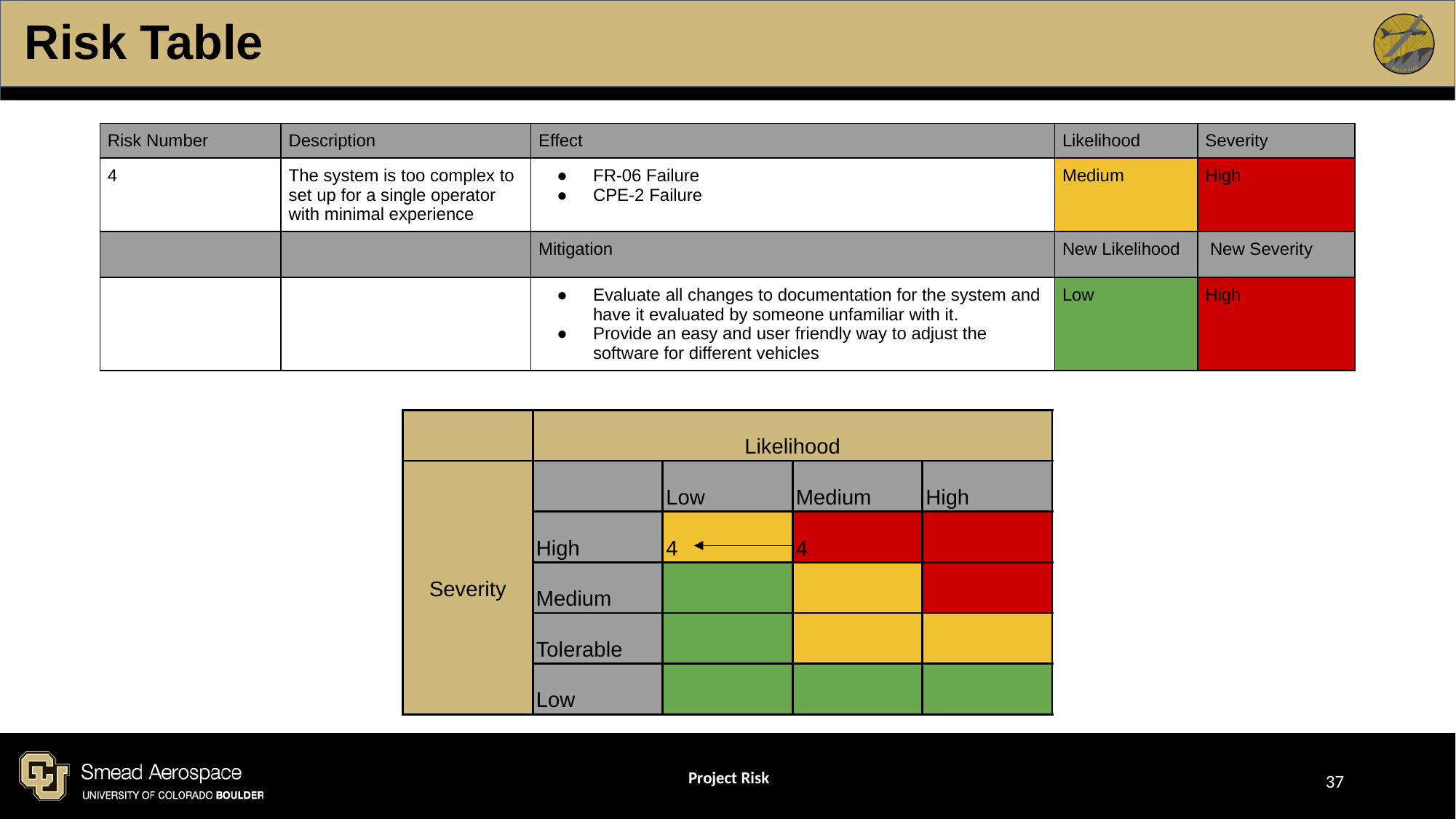

# Risk Table
| Risk Number | Description | Effect | Likelihood | Severity |
| --- | --- | --- | --- | --- |
| 4 | The system is too complex to set up for a single operator with minimal experience | FR-06 Failure CPE-2 Failure | Medium | High |
|  |  | Mitigation | New Likelihood | New Severity |
|  |  | Evaluate all changes to documentation for the system and have it evaluated by someone unfamiliar with it. Provide an easy and user friendly way to adjust the software for different vehicles | Low | High |
|  | Likelihood |  |  |  |
| --- | --- | --- | --- | --- |
| Severity |  | Low | Medium | High |
|  | High | 4 | 4 |  |
|  | Medium |  |  |  |
|  | Tolerable |  |  |  |
|  | Low |  |  |  |
Project Risk
37